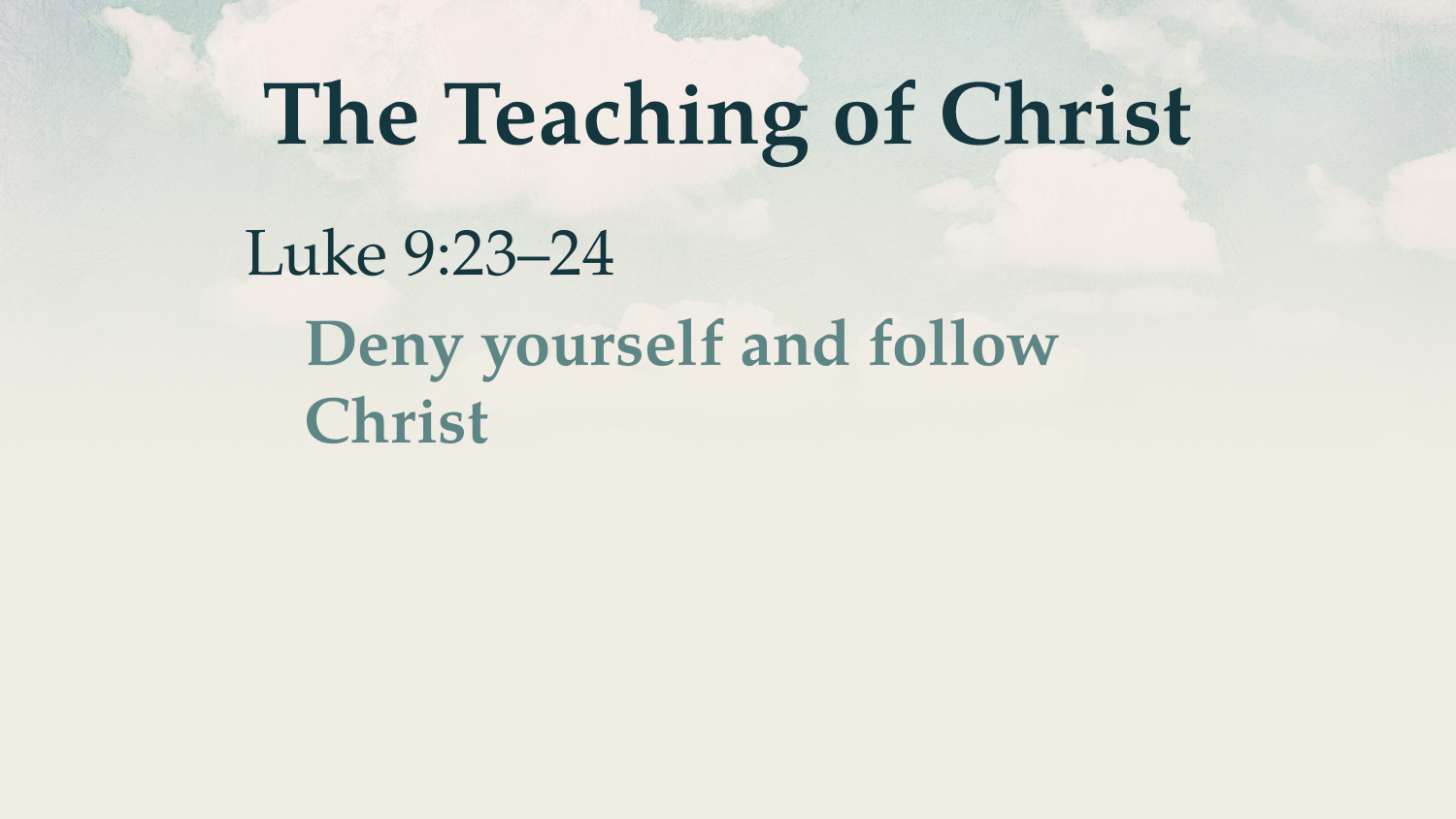

# The Teaching of Christ
Luke 9:23–24
Deny yourself and follow Christ